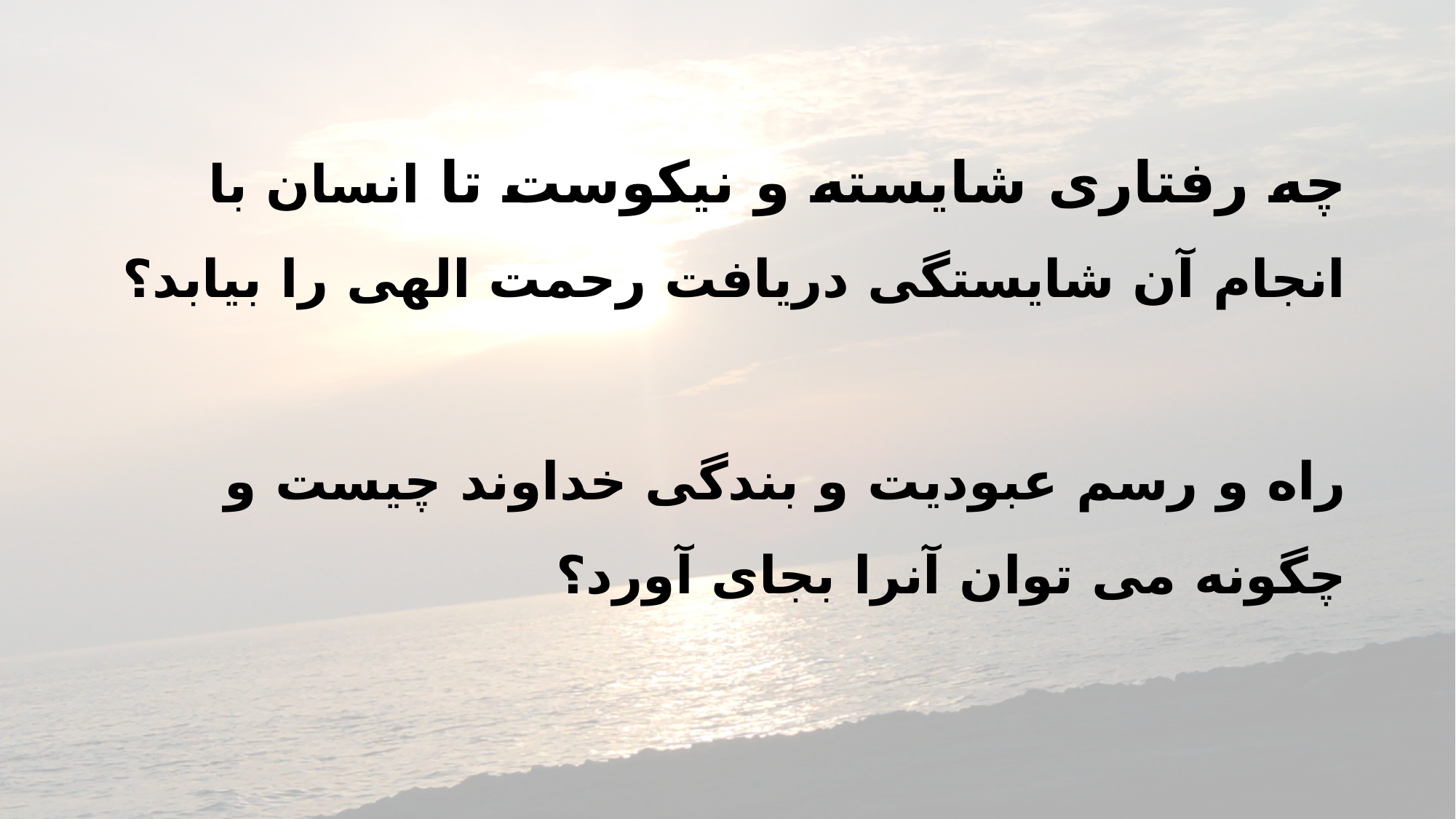

چه رفتاری شایسته و نیکوست تا انسان با انجام آن شایستگی دریافت رحمت الهی را بیابد؟

راه و رسم عبودیت و بندگی خداوند چیست و چگونه می توان آنرا بجای آورد؟